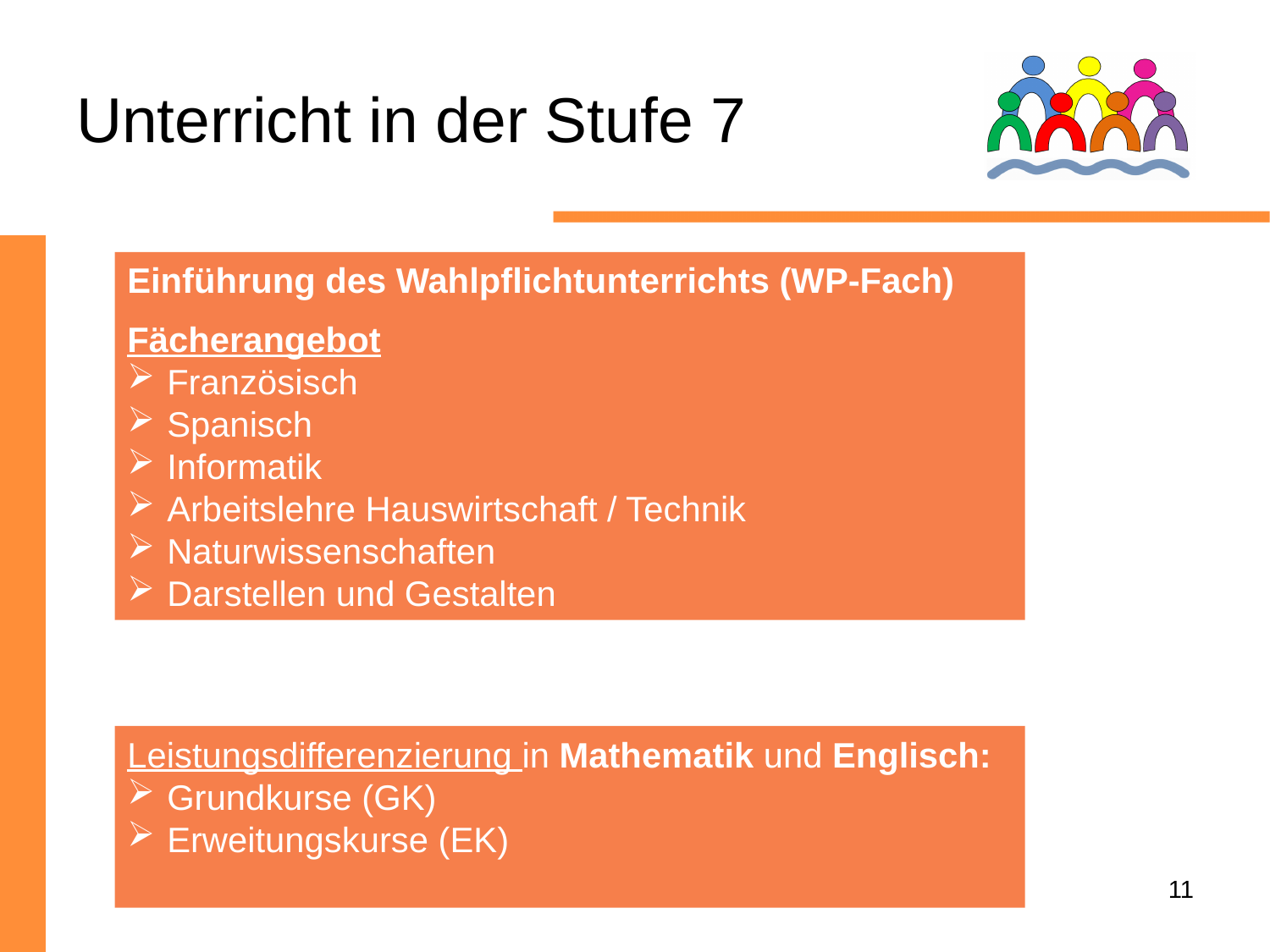

Unterricht in der Stufe 7
Einführung des Wahlpflichtunterrichts (WP-Fach)

Fächerangebot
 Französisch
 Spanisch
 Informatik
 Arbeitslehre Hauswirtschaft / Technik
 Naturwissenschaften
 Darstellen und Gestalten

Leistungsdifferenzierung in Mathematik und Englisch:
 Grundkurse (GK)
 Erweitungskurse (EK)

11